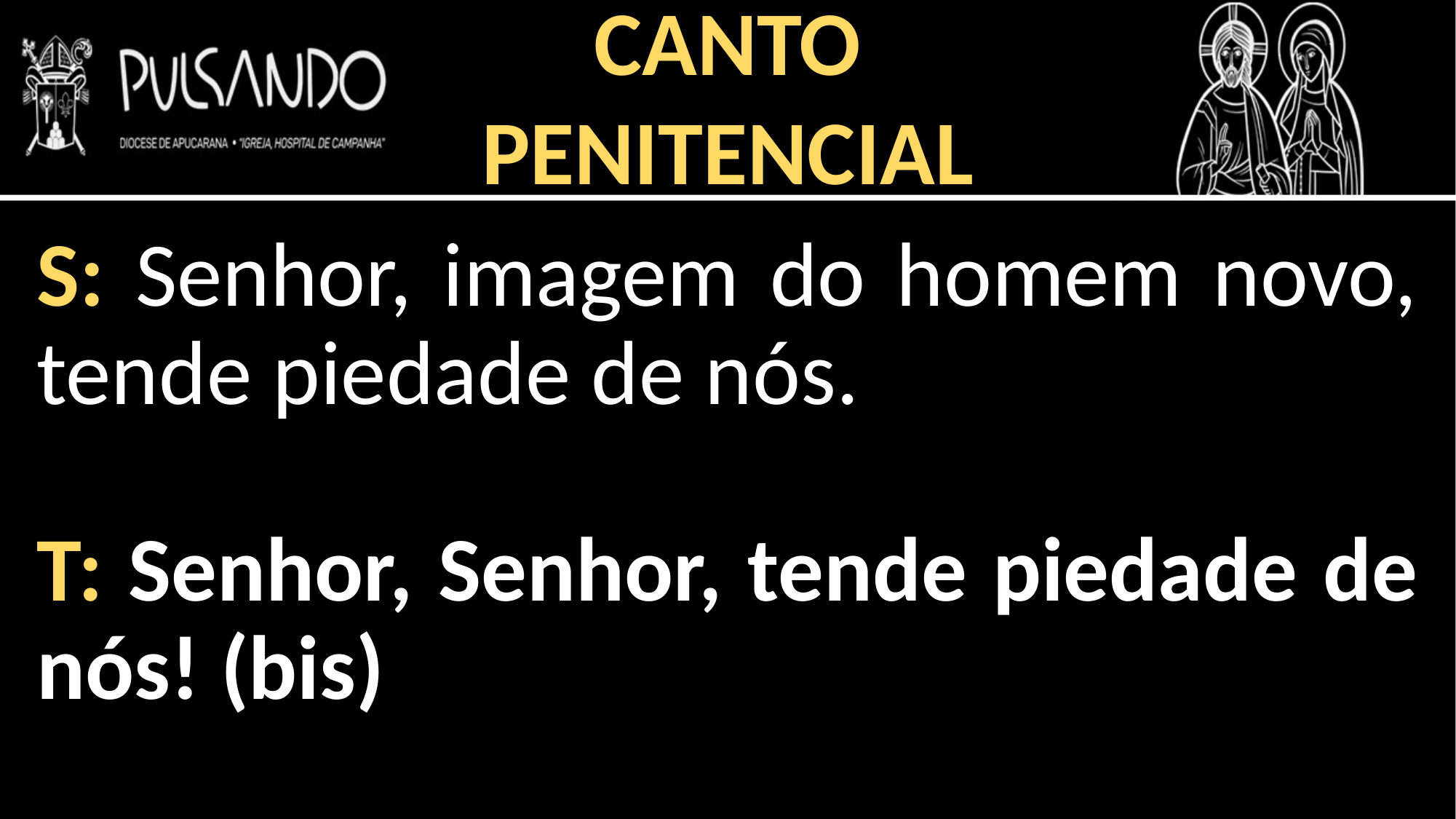

CANTO
PENITENCIAL
S: Senhor, imagem do homem novo, tende piedade de nós.

T: Senhor, Senhor, tende piedade de nós! (bis)